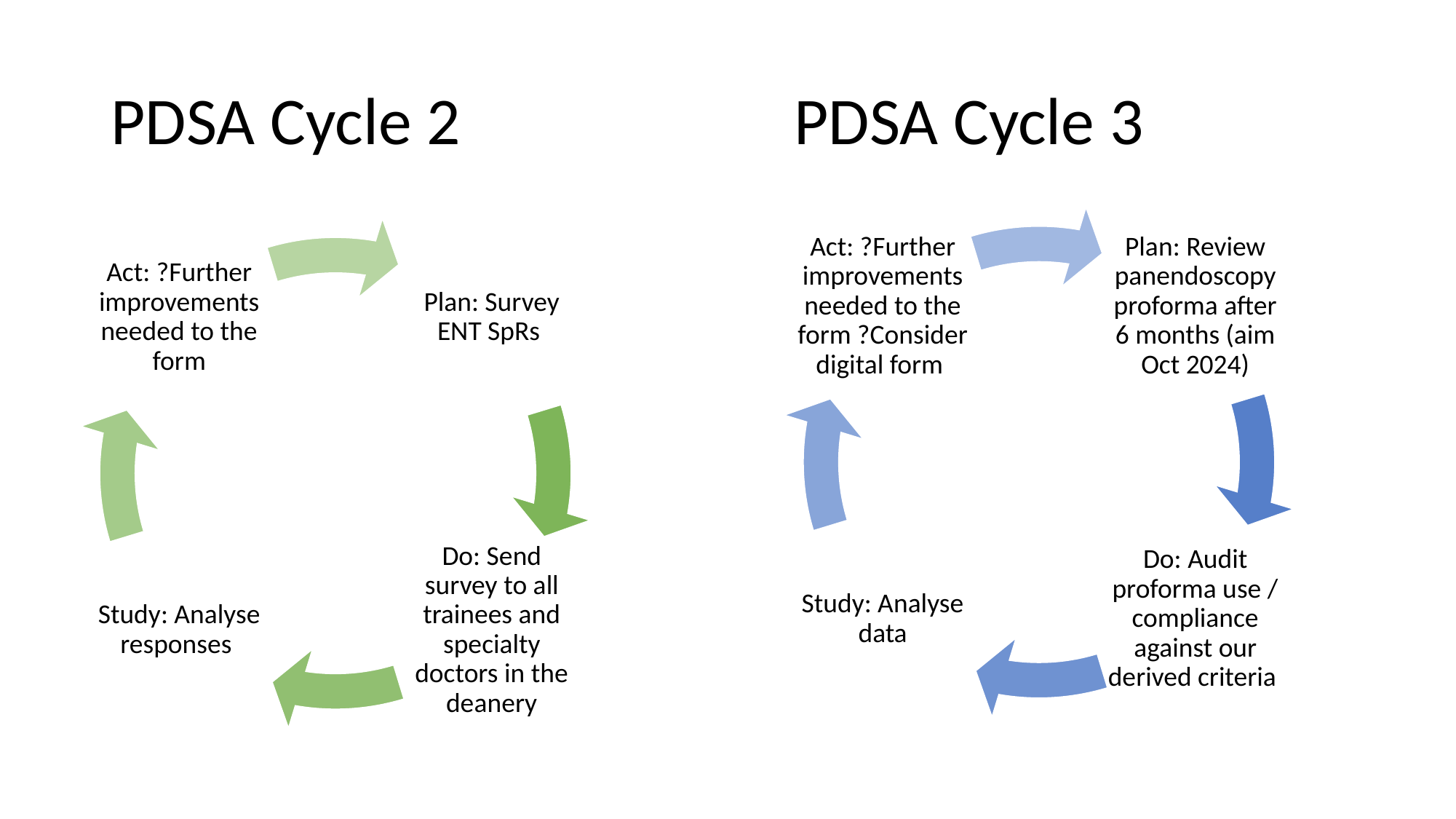

# PDSA Cycle 2     PDSA Cycle 3
Plan: Review panendoscopy proforma after 6 months (aim Oct 2024)
Do: Audit proforma use / compliance against our derived criteria
Study: Analyse data
Act: ?Further improvements needed to the form ?Consider digital form
Plan: Survey ENT SpRs
Do: Send survey to all trainees and specialty doctors in the deanery
Study: Analyse responses
Act: ?Further improvements needed to the form